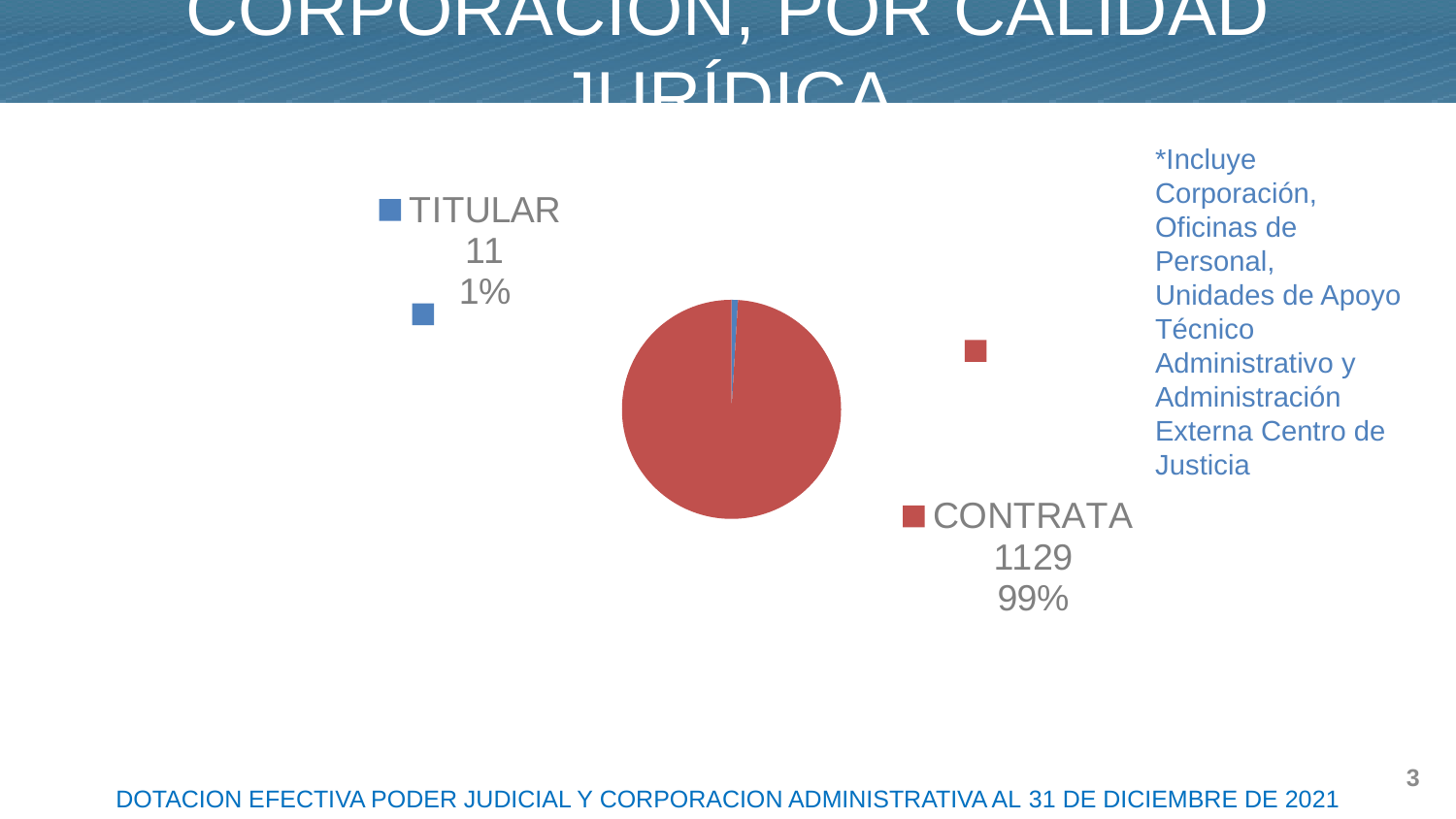

CORPORACIÓN, POR CALIDAD JURÍDICA
*Incluye Corporación, Oficinas de Personal, Unidades de Apoyo Técnico Administrativo y Administración Externa Centro de Justicia

### Chart

| Category |  |
|---|---|
| TITULAR | 11.0 |
| CONTRATA | 1129.0 |
3